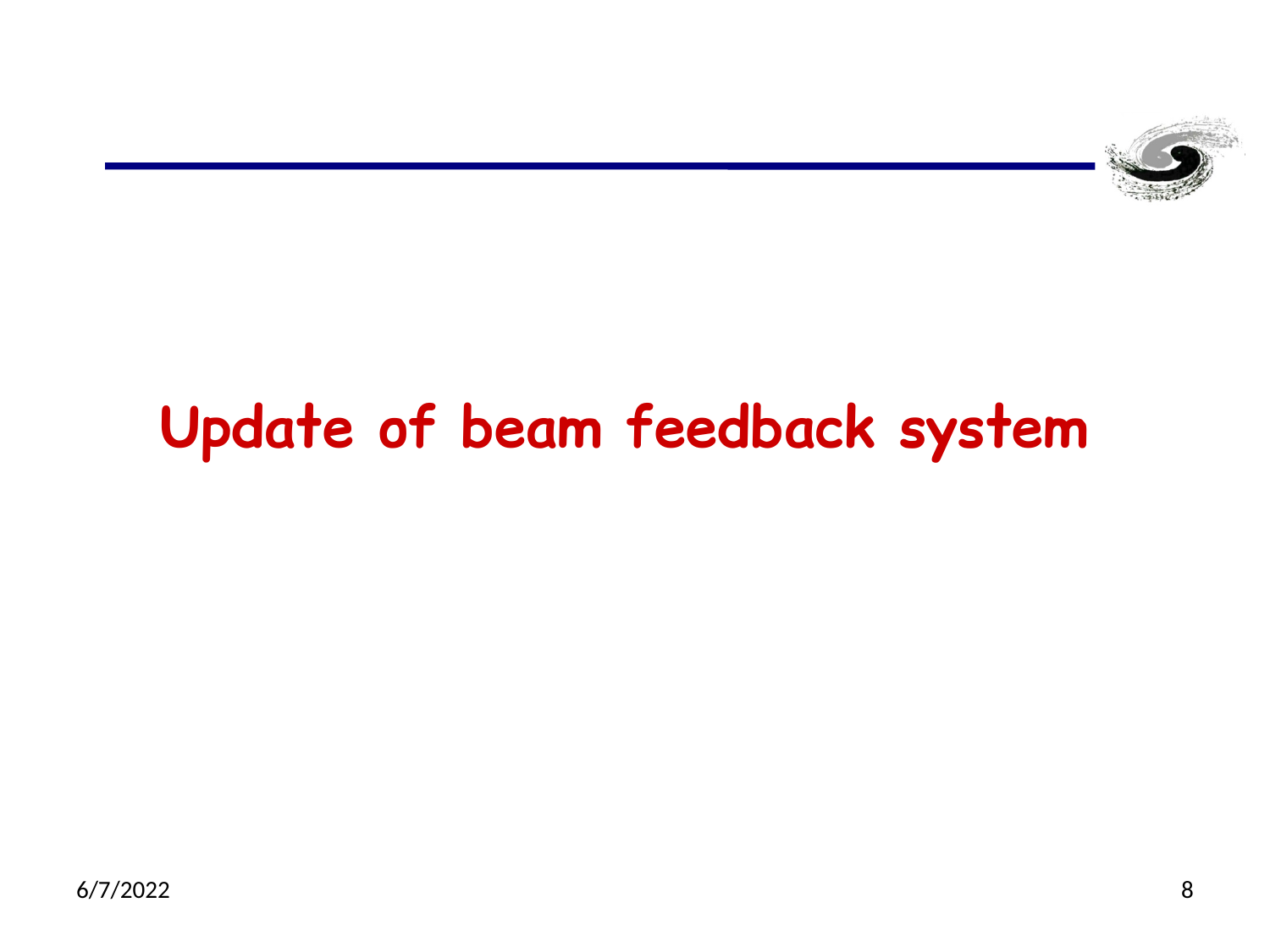

# Update of beam feedback system
6/7/2022
8